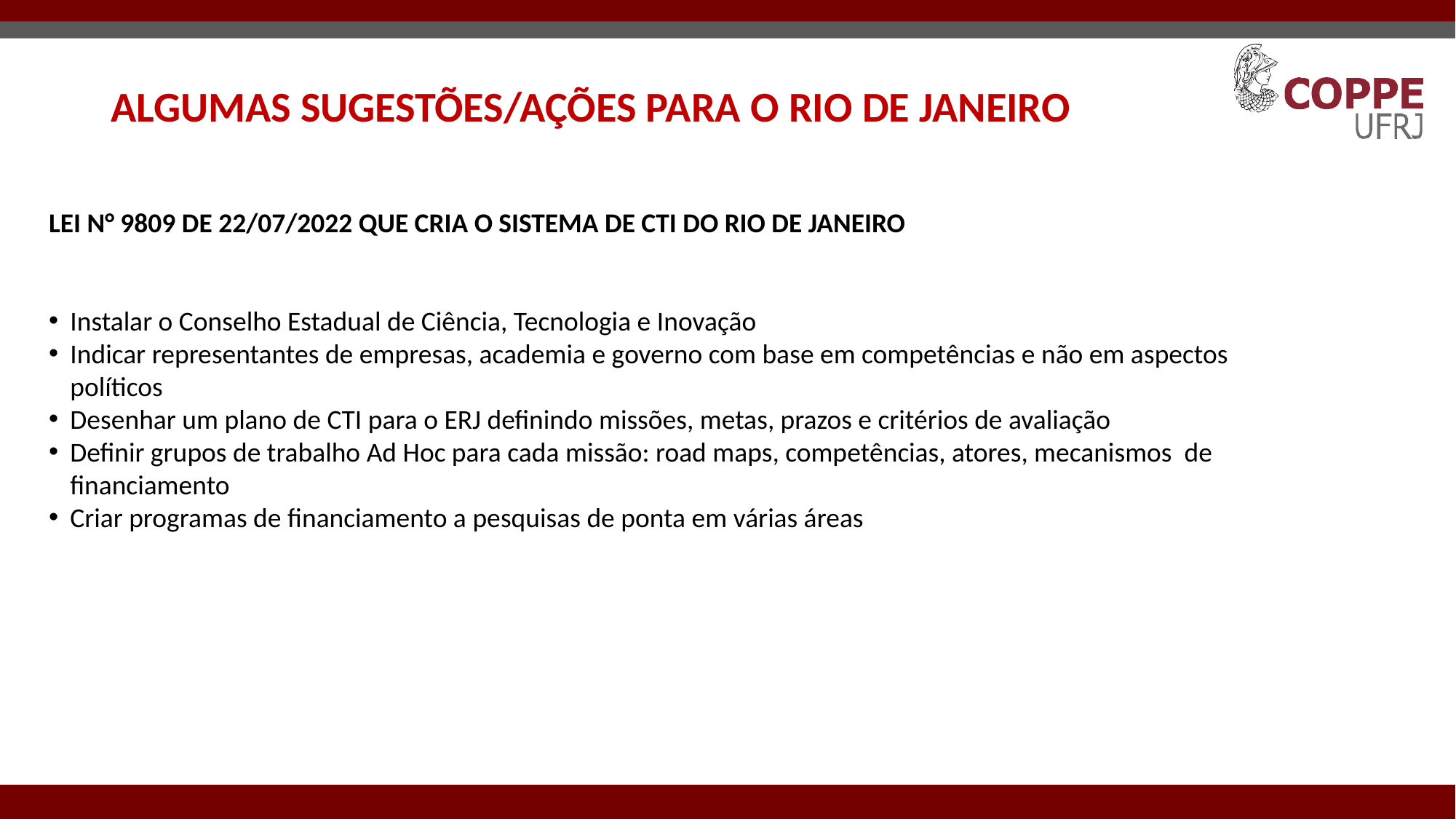

# ALGUMAS SUGESTÕES/AÇÕES PARA O RIO DE JANEIRO

LEI N° 9809 DE 22/07/2022 QUE CRIA O SISTEMA DE CTI DO RIO DE JANEIRO

Instalar o Conselho Estadual de Ciência, Tecnologia e Inovação
Indicar representantes de empresas, academia e governo com base em competências e não em aspectos políticos
Desenhar um plano de CTI para o ERJ definindo missões, metas, prazos e critérios de avaliação
Definir grupos de trabalho Ad Hoc para cada missão: road maps, competências, atores, mecanismos  de financiamento
Criar programas de financiamento a pesquisas de ponta em várias áreas